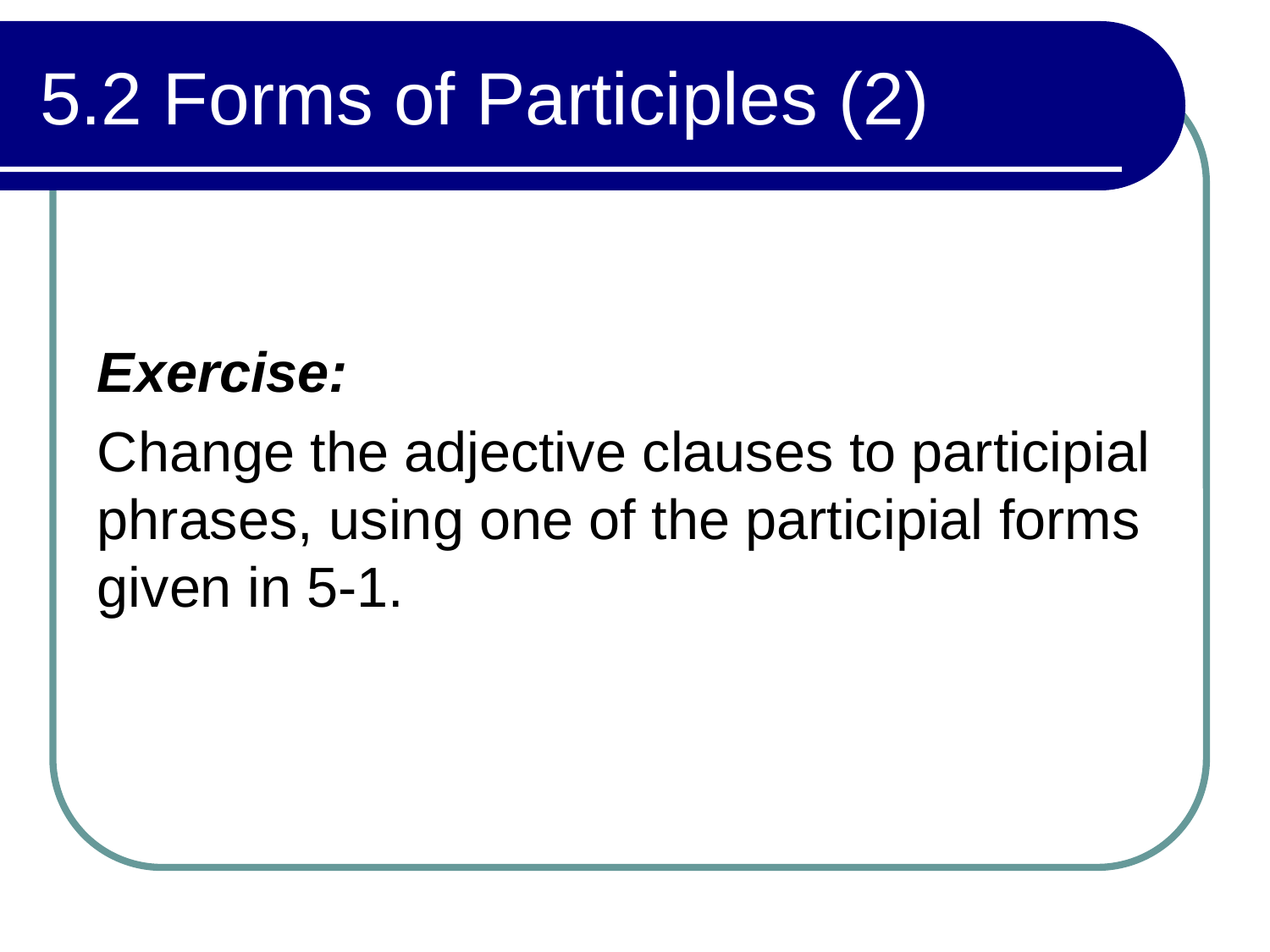

# 5.2 Forms of Participles (2)
Exercise:
Change the adjective clauses to participial phrases, using one of the participial forms given in 5-1.